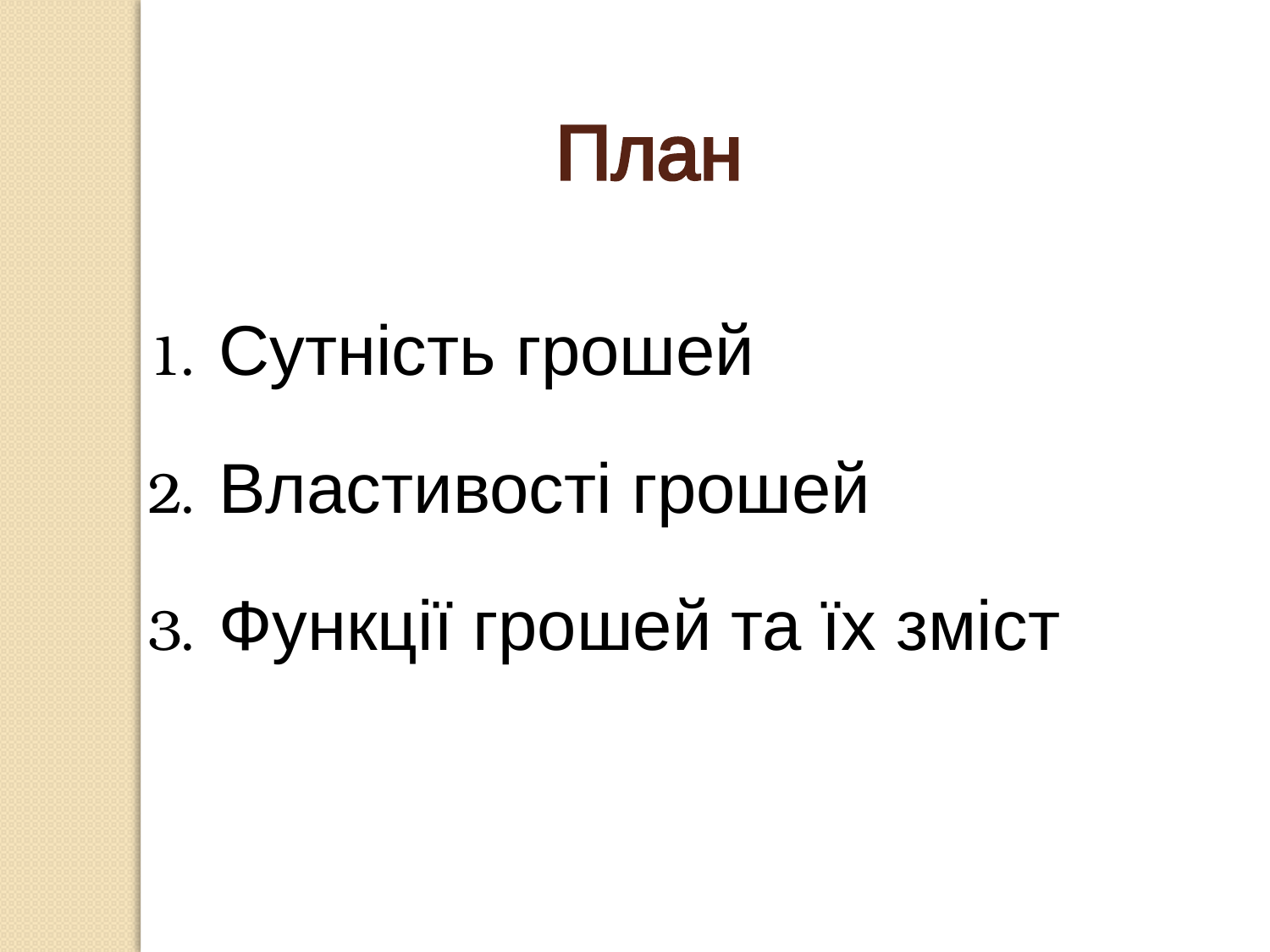

План
Сутність грошей
Властивості грошей
Функції грошей та їх зміст